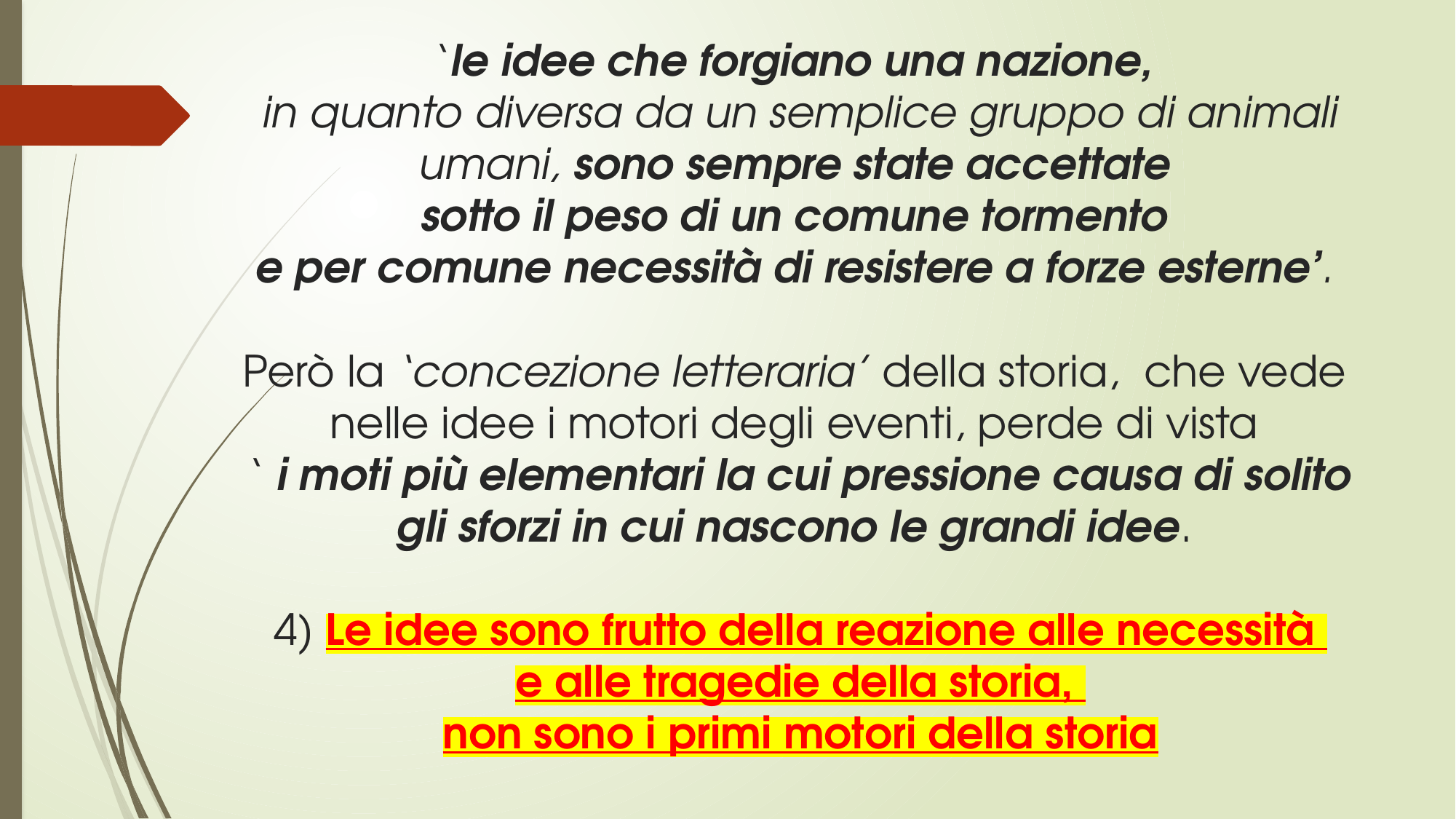

# ‘le idee che forgiano una nazione, in quanto diversa da un semplice gruppo di animali umani, sono sempre state accettate sotto il peso di un comune tormento e per comune necessità di resistere a forze esterne’. Però la ‘concezione letteraria’ della storia,  che vede nelle idee i motori degli eventi, perde di vista ‘ i moti più elementari la cui pressione causa di solito gli sforzi in cui nascono le grandi idee. 4) Le idee sono frutto della reazione alle necessità e alle tragedie della storia, non sono i primi motori della storia